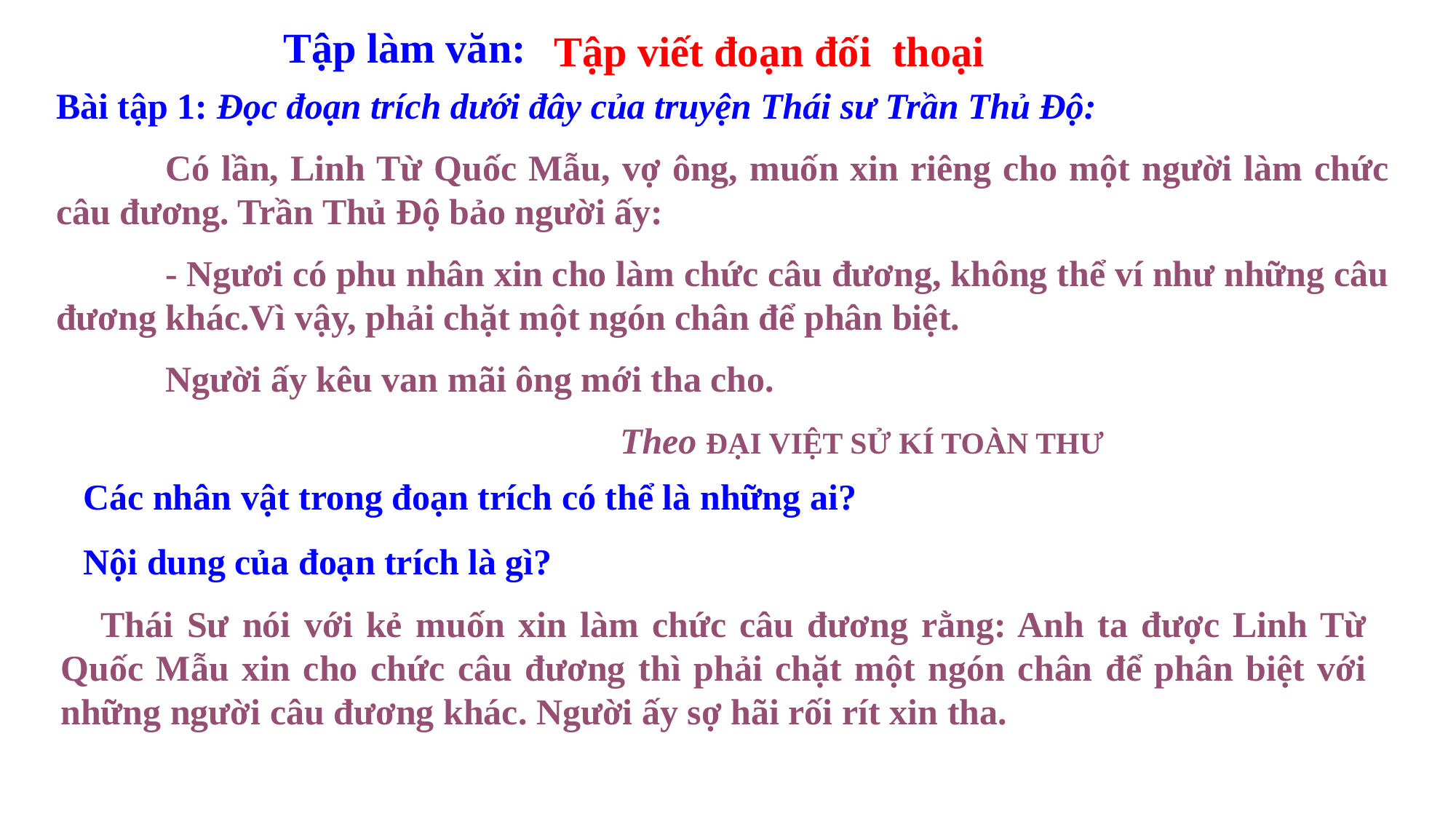

Tập làm văn:
Tập viết đoạn đối  thoại
Bài tập 1: Đọc đoạn trích dưới đây của truyện Thái sư Trần Thủ Độ:
	Có lần, Linh Từ Quốc Mẫu, vợ ông, muốn xin riêng cho một người làm chức câu đương. Trần Thủ Độ bảo người ấy:
	- Ngươi có phu nhân xin cho làm chức câu đương, không thể ví như những câu đương khác.Vì vậy, phải chặt một ngón chân để phân biệt.
	Người ấy kêu van mãi ông mới tha cho.
                                                              Theo ĐẠI VIỆT SỬ KÍ TOÀN THƯ

Các nhân vật trong đoạn trích có thể là những ai?
Nội dung của đoạn trích là gì?
   Thái Sư nói với kẻ muốn xin làm chức câu đương rằng: Anh ta được Linh Từ Quốc Mẫu xin cho chức câu đương thì phải chặt một ngón chân để phân biệt với những người câu đương khác. Người ấy sợ hãi rối rít xin tha.